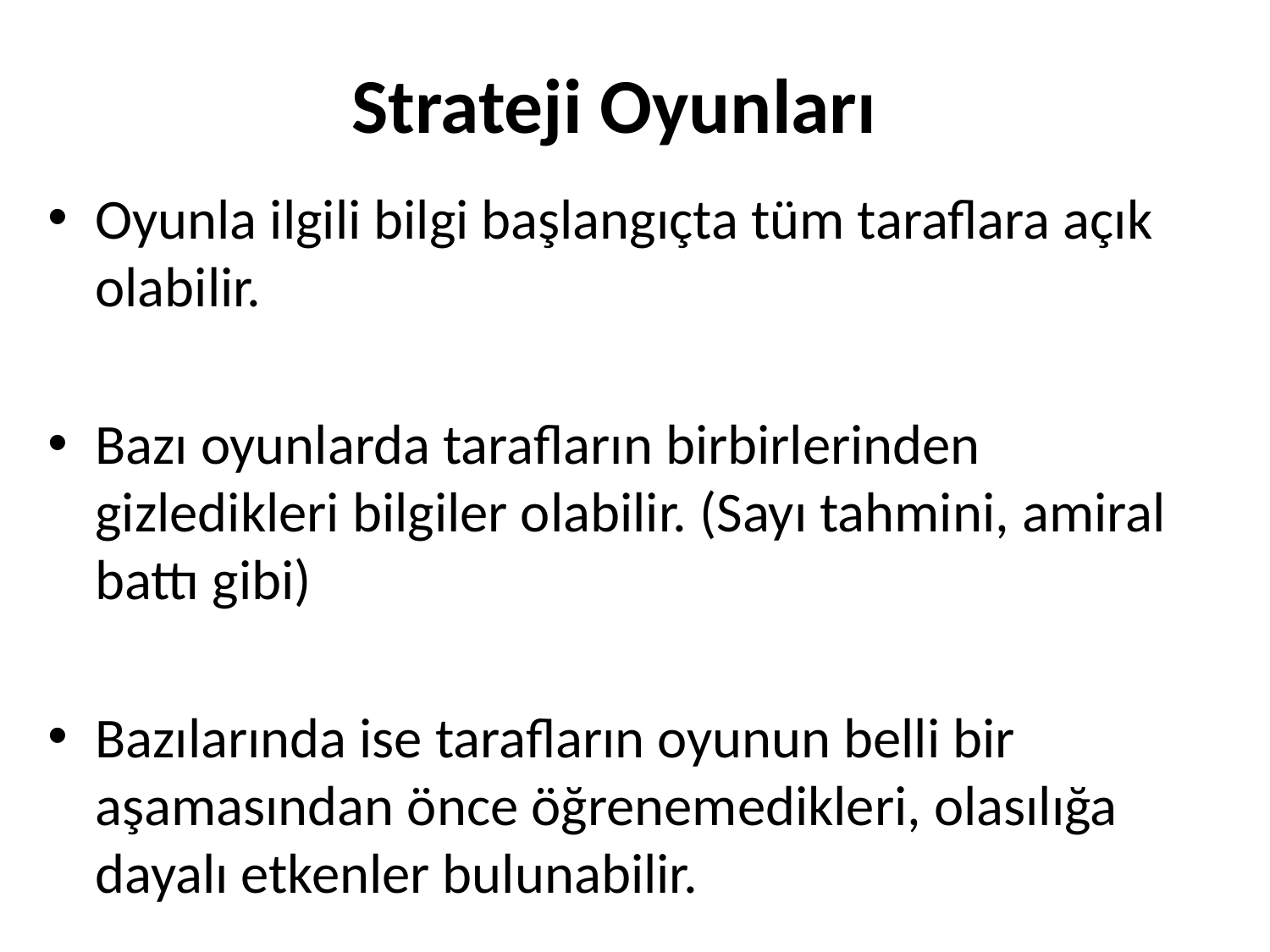

# Strateji Oyunları
Oyunla ilgili bilgi başlangıçta tüm taraflara açık olabilir.

Bazı oyunlarda tarafların birbirlerinden gizledikleri bilgiler olabilir. (Sayı tahmini, amiral battı gibi)

Bazılarında ise tarafların oyunun belli bir aşamasından önce öğrenemedikleri, olasılığa dayalı etkenler bulunabilir.